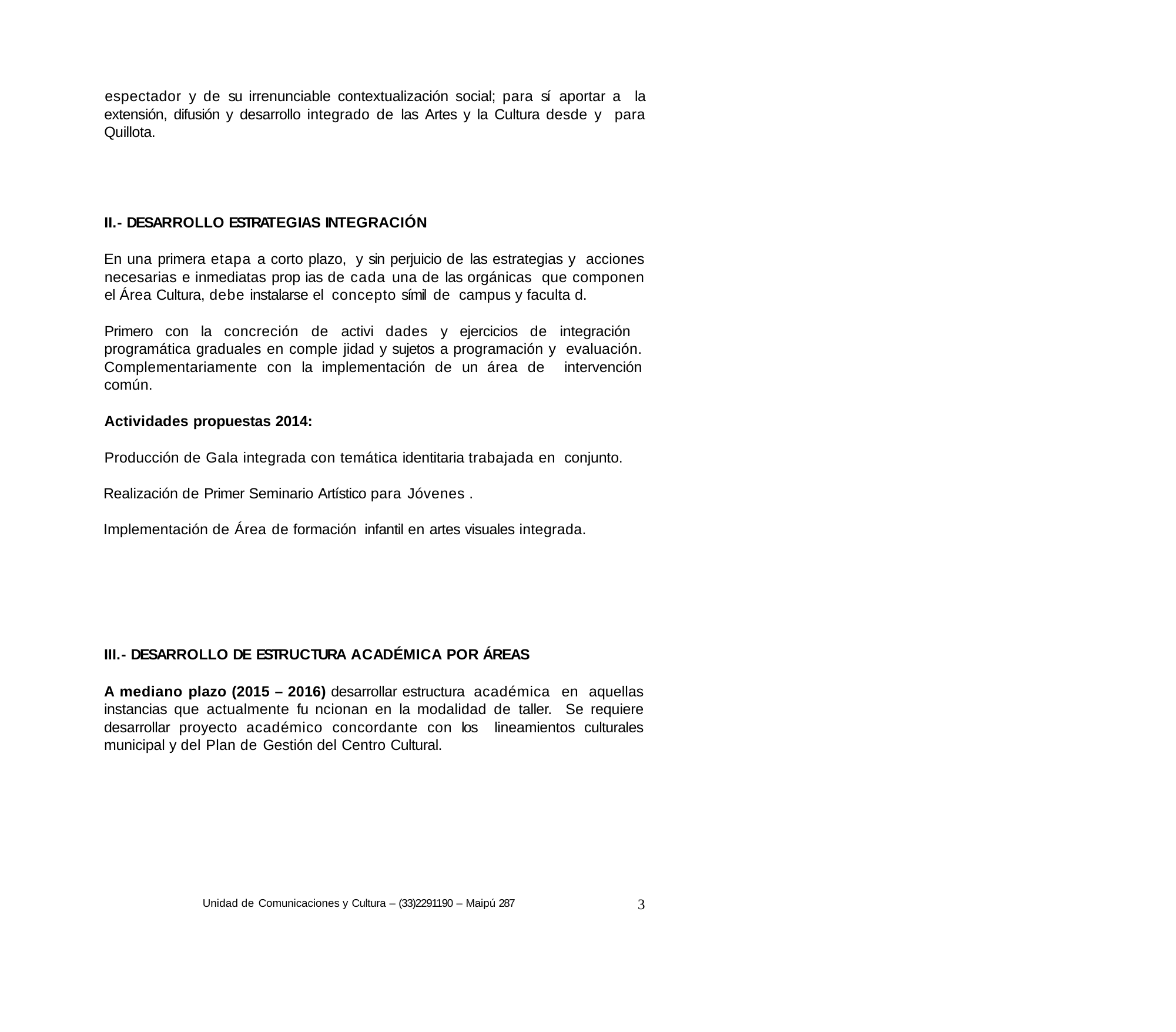

espectador y de su irrenunciable contextualización social; para sí aportar a  la extensión, difusión y desarrollo integrado de las Artes y la Cultura desde y  para Quillota.
II.- DESARROLLO ESTRATEGIAS INTEGRACIÓN

En una primera etapa a corto plazo, y sin perjuicio de las estrategias y  acciones necesarias e inmediatas prop ias de cada una de las orgánicas  que componen el Área Cultura, debe instalarse el concepto símil de  campus y faculta d.
Primero con la concreción de activi dades y ejercicios de integración  programática graduales en comple jidad y sujetos a programación y  evaluación. Complementariamente con la implementación de un área de  intervención común.
Actividades propuestas 2014:

Producción de Gala integrada con temática identitaria trabajada en  conjunto.
Realización de Primer Seminario Artístico para Jóvenes .
Implementación de Área de formación infantil en artes visuales integrada.
III.- DESARROLLO DE ESTRUCTURA ACADÉMICA POR ÁREAS

A mediano plazo (2015 – 2016) desarrollar estructura académica  en  aquellas instancias que actualmente fu ncionan en la modalidad de taller.  Se requiere desarrollar proyecto académico concordante con los  lineamientos culturales municipal y del Plan de Gestión del Centro Cultural.
Unidad de Comunicaciones y Cultura – (33)2291190 – Maipú 287
3